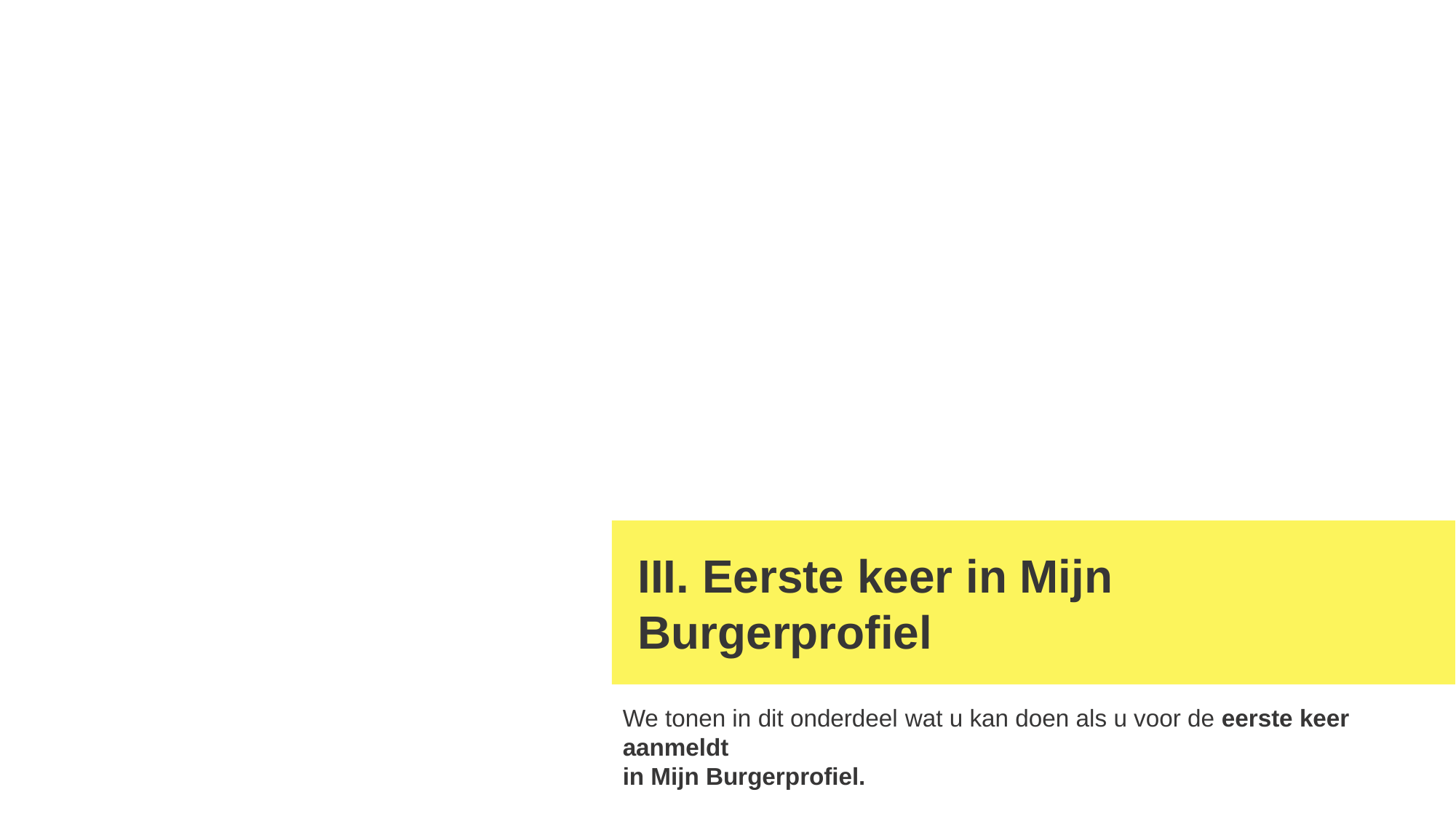

III. Eerste keer in Mijn Burgerprofiel
We tonen in dit onderdeel wat u kan doen als u voor de eerste keer aanmeldt
in Mijn Burgerprofiel.
57